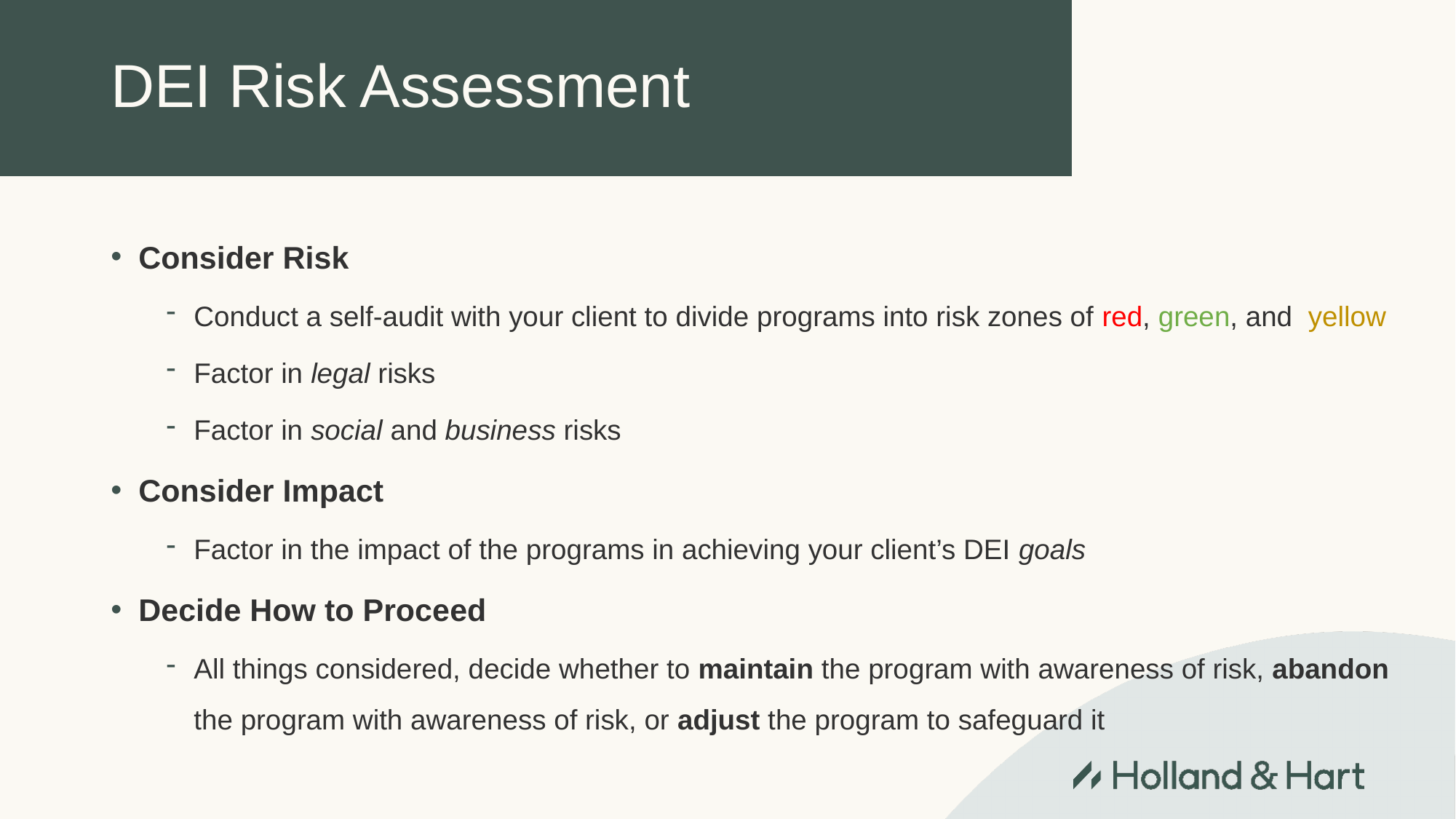

# DEI Risk Assessment
Consider Risk
Conduct a self-audit with your client to divide programs into risk zones of red, green, and  yellow
Factor in legal risks
Factor in social and business risks
Consider Impact
Factor in the impact of the programs in achieving your client’s DEI goals
Decide How to Proceed
All things considered, decide whether to maintain the program with awareness of risk, abandon the program with awareness of risk, or adjust the program to safeguard it